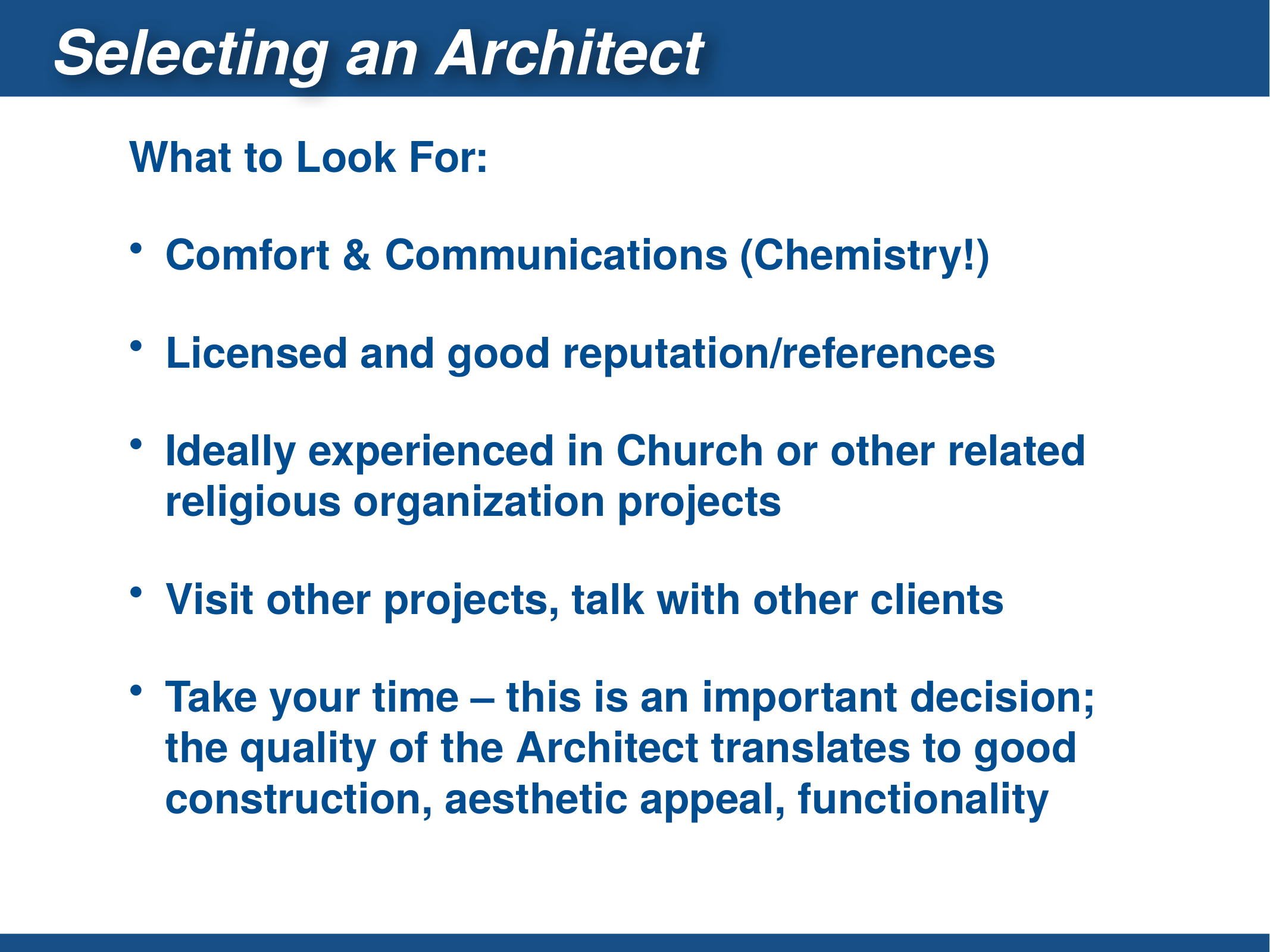

Selecting an Architect
What to Look For:
Comfort & Communications (Chemistry!)
Licensed and good reputation/references
Ideally experienced in Church or other related religious organization projects
Visit other projects, talk with other clients
Take your time – this is an important decision; the quality of the Architect translates to good construction, aesthetic appeal, functionality